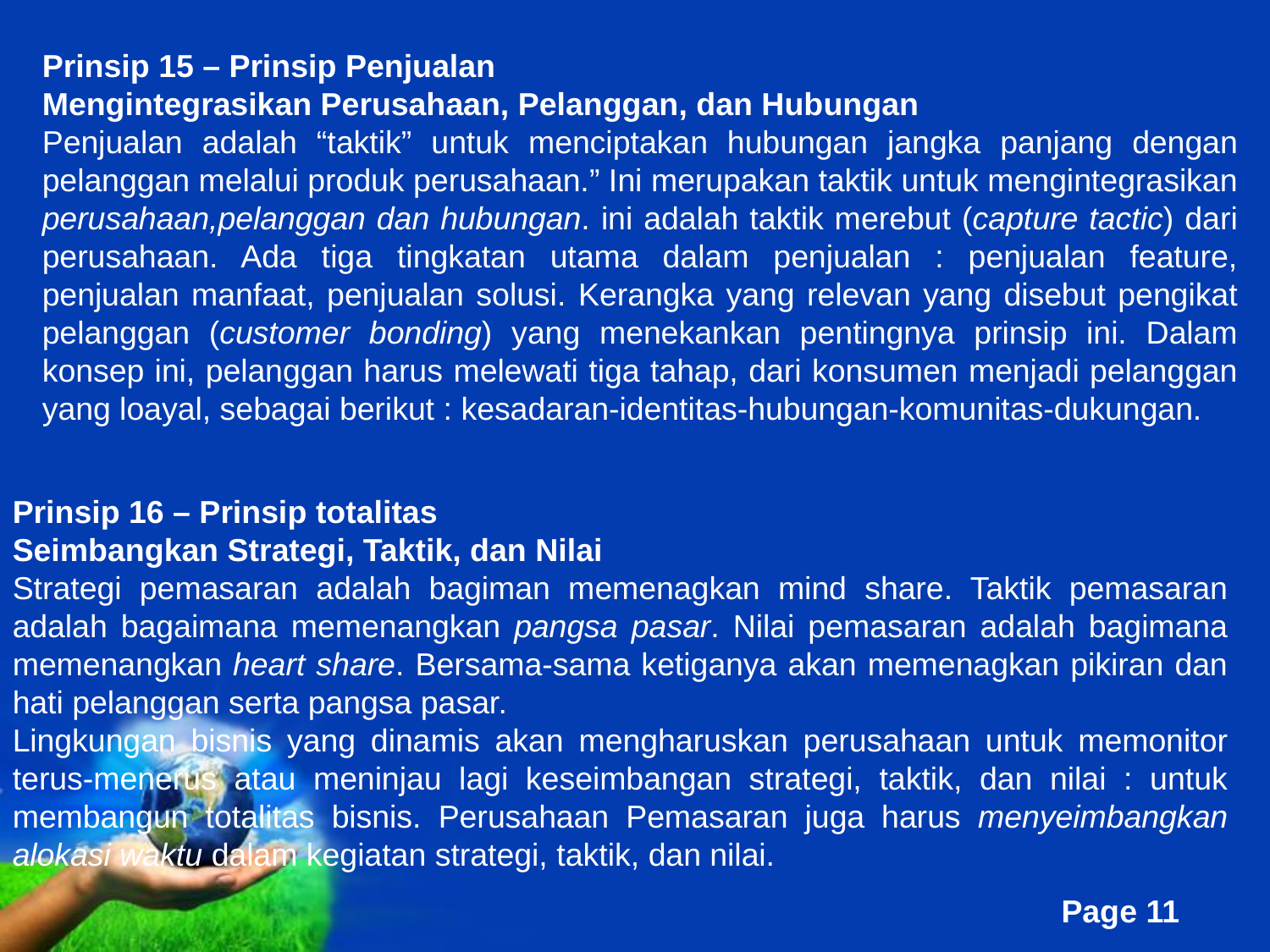

Prinsip 15 – Prinsip Penjualan
Mengintegrasikan Perusahaan, Pelanggan, dan Hubungan
Penjualan adalah “taktik” untuk menciptakan hubungan jangka panjang dengan pelanggan melalui produk perusahaan.” Ini merupakan taktik untuk mengintegrasikan perusahaan,pelanggan dan hubungan. ini adalah taktik merebut (capture tactic) dari perusahaan. Ada tiga tingkatan utama dalam penjualan : penjualan feature, penjualan manfaat, penjualan solusi. Kerangka yang relevan yang disebut pengikat pelanggan (customer bonding) yang menekankan pentingnya prinsip ini. Dalam konsep ini, pelanggan harus melewati tiga tahap, dari konsumen menjadi pelanggan yang loayal, sebagai berikut : kesadaran-identitas-hubungan-komunitas-dukungan.
Prinsip 16 – Prinsip totalitas
Seimbangkan Strategi, Taktik, dan Nilai
Strategi pemasaran adalah bagiman memenagkan mind share. Taktik pemasaran adalah bagaimana memenangkan pangsa pasar. Nilai pemasaran adalah bagimana memenangkan heart share. Bersama-sama ketiganya akan memenagkan pikiran dan hati pelanggan serta pangsa pasar.
Lingkungan bisnis yang dinamis akan mengharuskan perusahaan untuk memonitor terus-menerus atau meninjau lagi keseimbangan strategi, taktik, dan nilai : untuk membangun totalitas bisnis. Perusahaan Pemasaran juga harus menyeimbangkan alokasi waktu dalam kegiatan strategi, taktik, dan nilai.